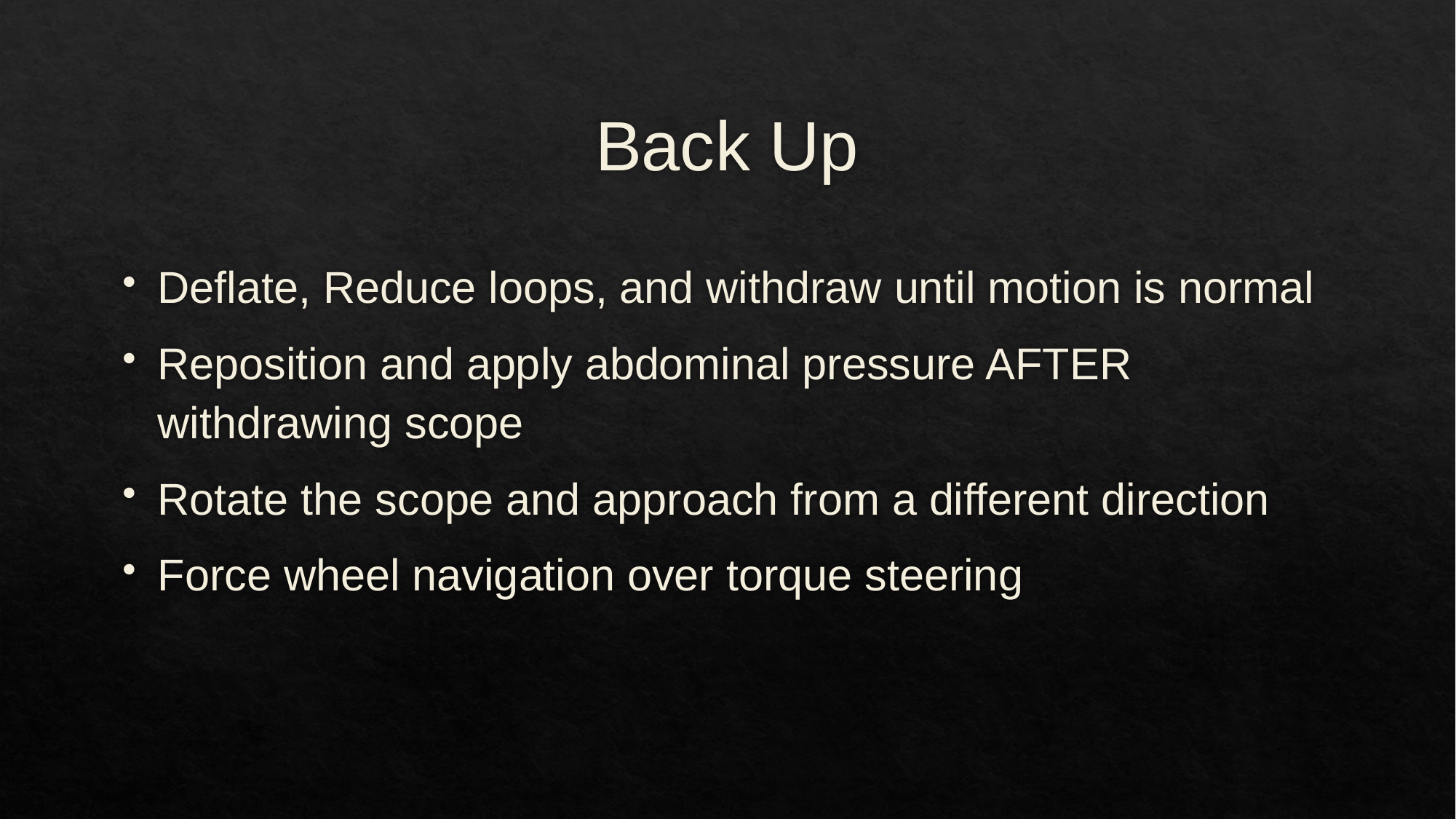

# Back Up
Deflate, Reduce loops, and withdraw until motion is normal
Reposition and apply abdominal pressure AFTER withdrawing scope
Rotate the scope and approach from a different direction
Force wheel navigation over torque steering